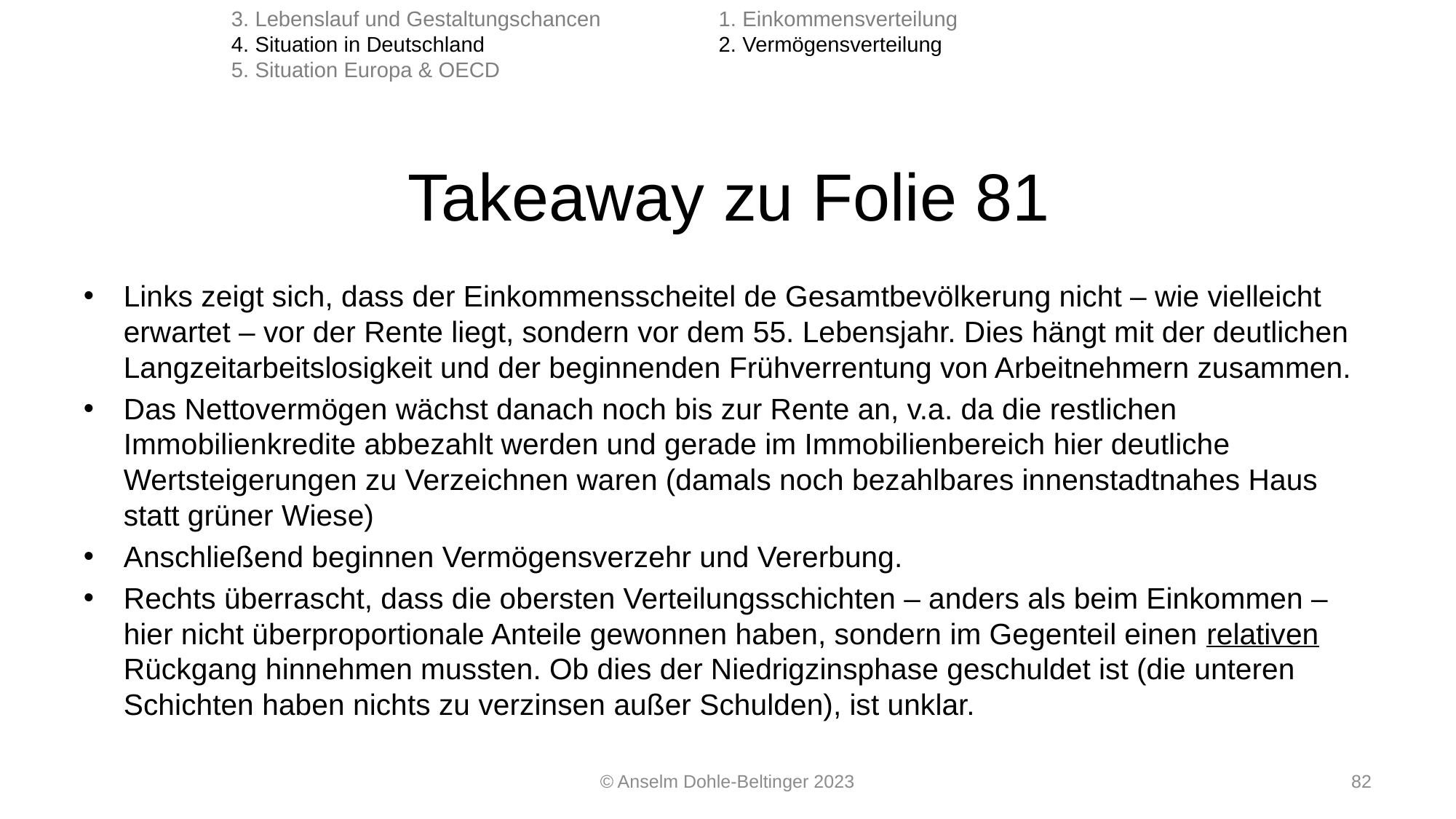

3. Lebenslauf und Gestaltungschancen
4. Situation in Deutschland
5. Situation Europa & OECD
1. Einkommensverteilung
2. Vermögensverteilung
# Takeaway zu Folie 81
Links zeigt sich, dass der Einkommensscheitel de Gesamtbevölkerung nicht – wie vielleicht erwartet – vor der Rente liegt, sondern vor dem 55. Lebensjahr. Dies hängt mit der deutlichen Langzeitarbeitslosigkeit und der beginnenden Frühverrentung von Arbeitnehmern zusammen.
Das Nettovermögen wächst danach noch bis zur Rente an, v.a. da die restlichen Immobilienkredite abbezahlt werden und gerade im Immobilienbereich hier deutliche Wertsteigerungen zu Verzeichnen waren (damals noch bezahlbares innenstadtnahes Haus statt grüner Wiese)
Anschließend beginnen Vermögensverzehr und Vererbung.
Rechts überrascht, dass die obersten Verteilungsschichten – anders als beim Einkommen – hier nicht überproportionale Anteile gewonnen haben, sondern im Gegenteil einen relativen Rückgang hinnehmen mussten. Ob dies der Niedrigzinsphase geschuldet ist (die unteren Schichten haben nichts zu verzinsen außer Schulden), ist unklar.

© Anselm Dohle-Beltinger 2023
82